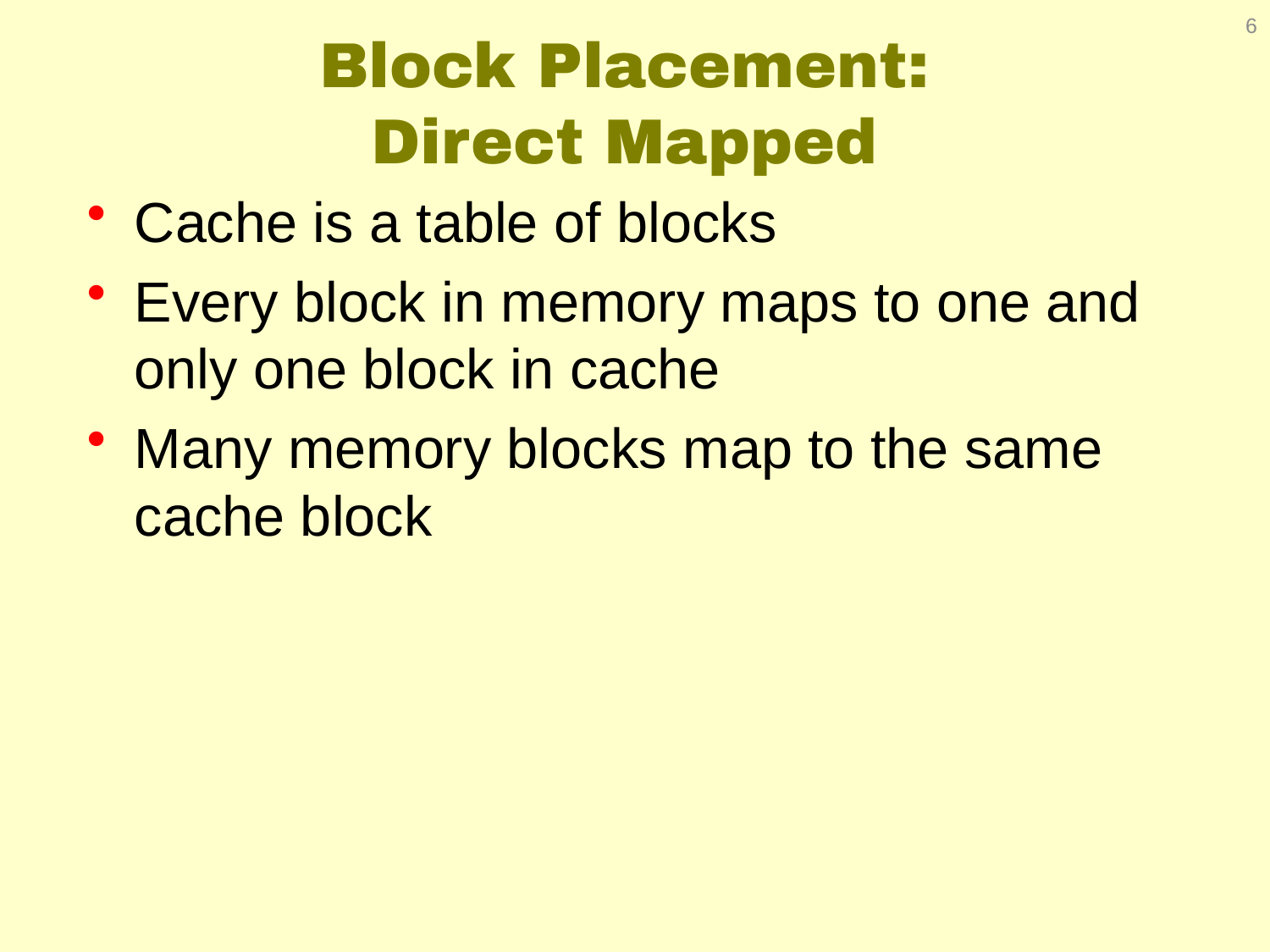

6
# Block Placement: Direct Mapped
Cache is a table of blocks
Every block in memory maps to one and only one block in cache
Many memory blocks map to the same cache block